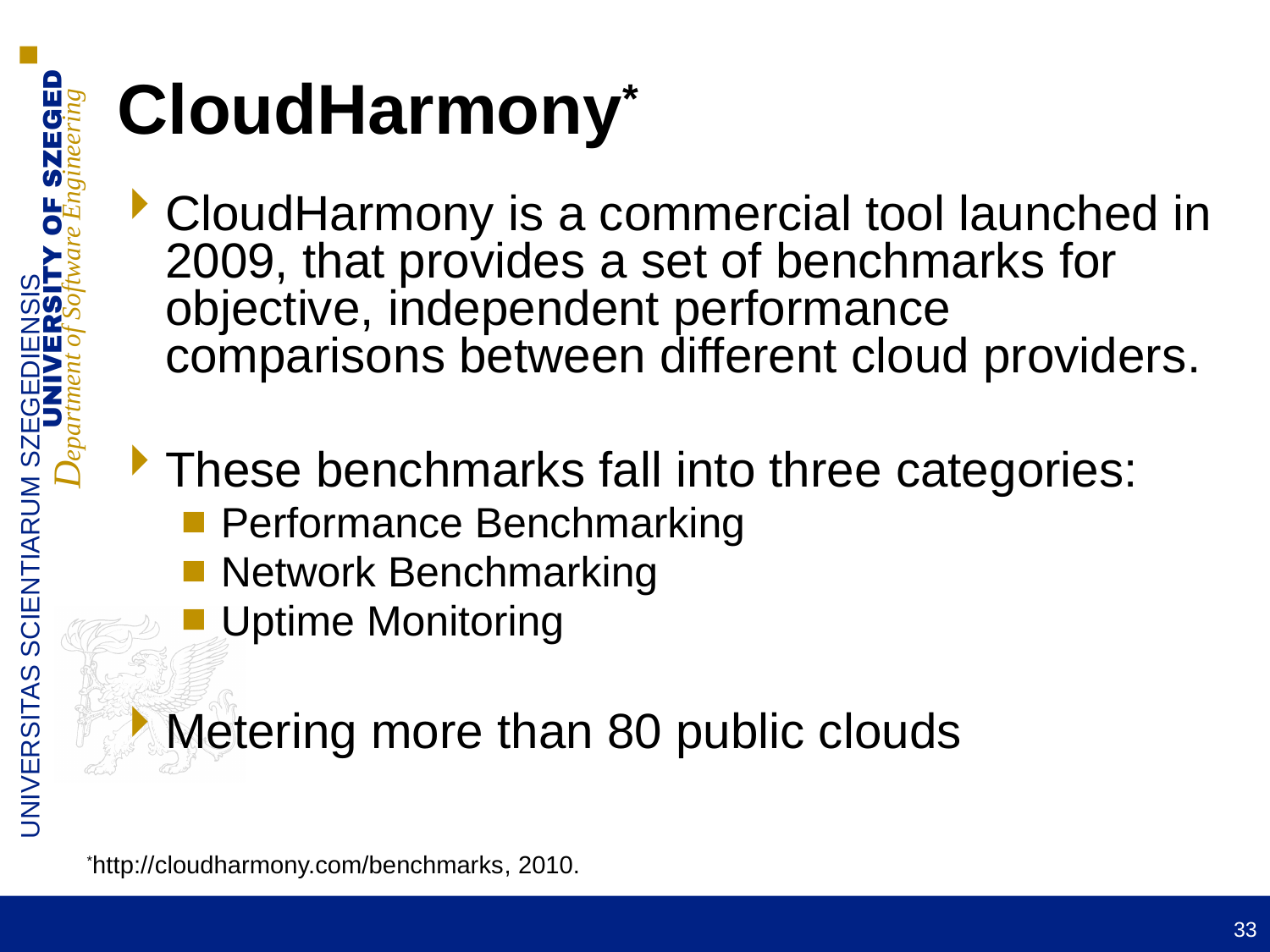

# CloudHarmony*
CloudHarmony is a commercial tool launched in 2009, that provides a set of benchmarks for objective, independent performance comparisons between different cloud providers.

These benchmarks fall into three categories:
Performance Benchmarking
Network Benchmarking
Uptime Monitoring

Metering more than 80 public clouds
*http://cloudharmony.com/benchmarks, 2010.
33